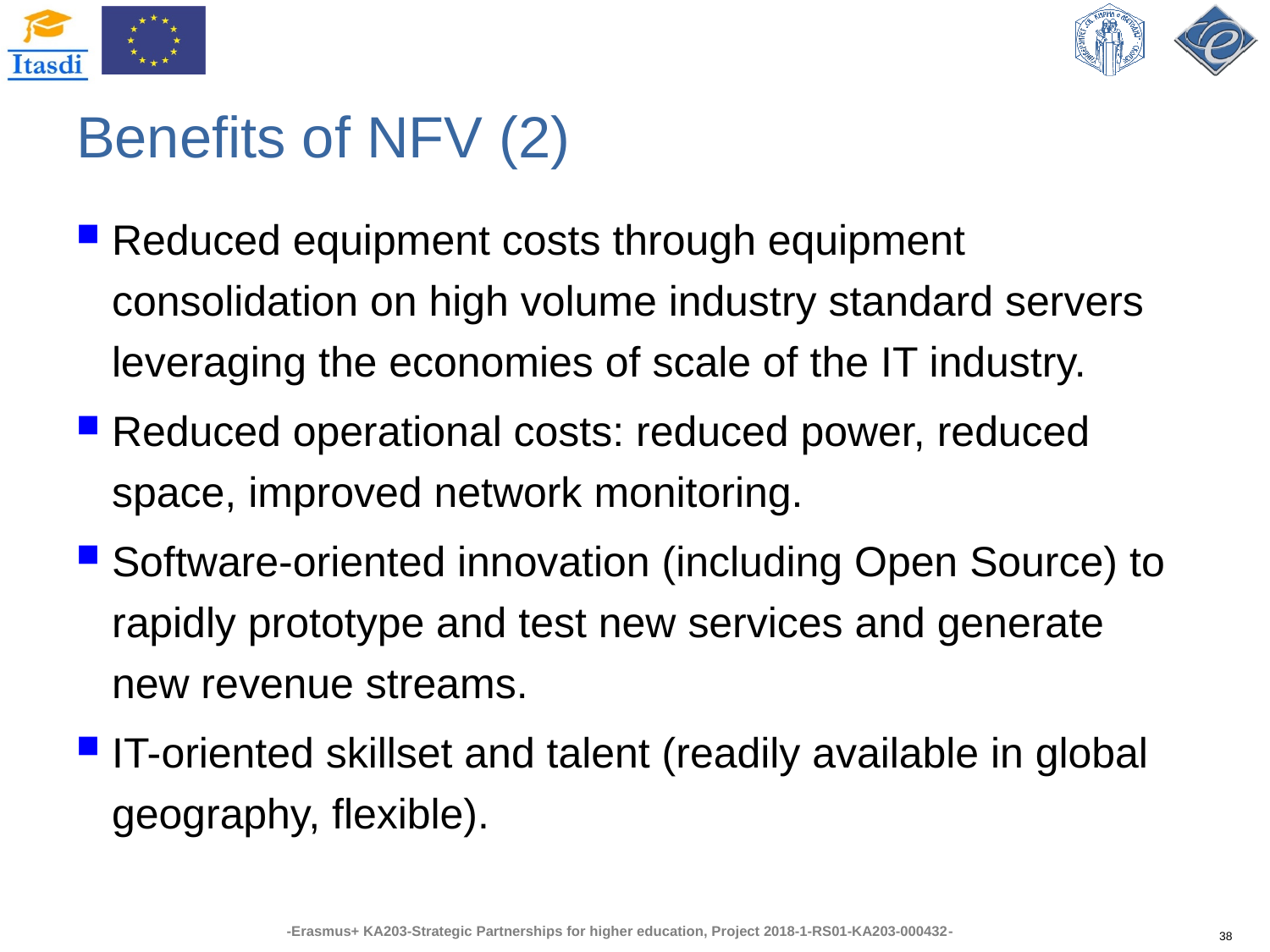

# Benefits of NFV (2)
Reduced equipment costs through equipment consolidation on high volume industry standard servers leveraging the economies of scale of the IT industry.
Reduced operational costs: reduced power, reduced space, improved network monitoring.
Software-oriented innovation (including Open Source) to rapidly prototype and test new services and generate new revenue streams.
IT-oriented skillset and talent (readily available in global geography, flexible).
38